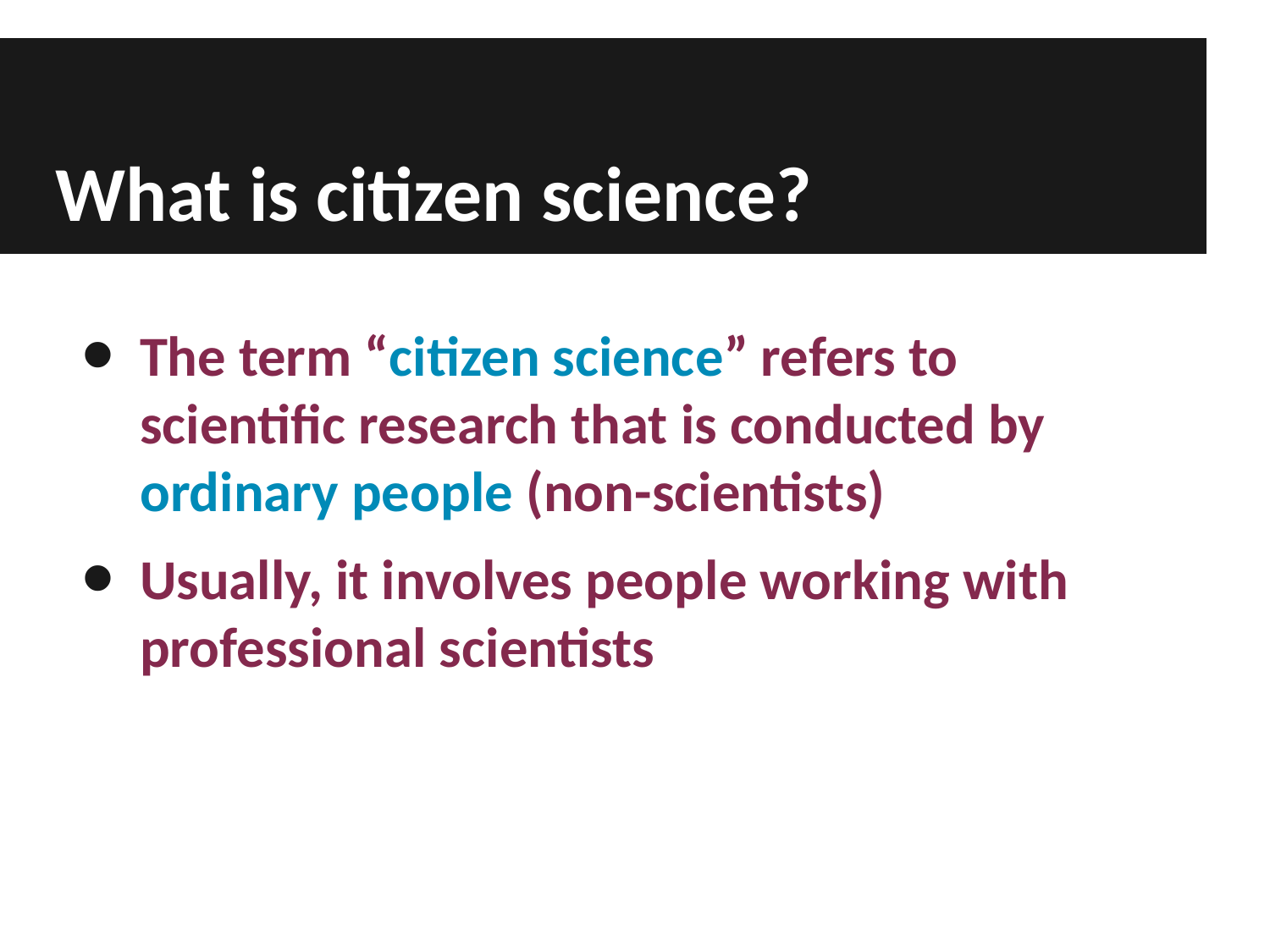

# What is citizen science?
The term “citizen science” refers to
scientific research that is conducted by ordinary people (non-scientists)
Usually, it involves people working with professional scientists